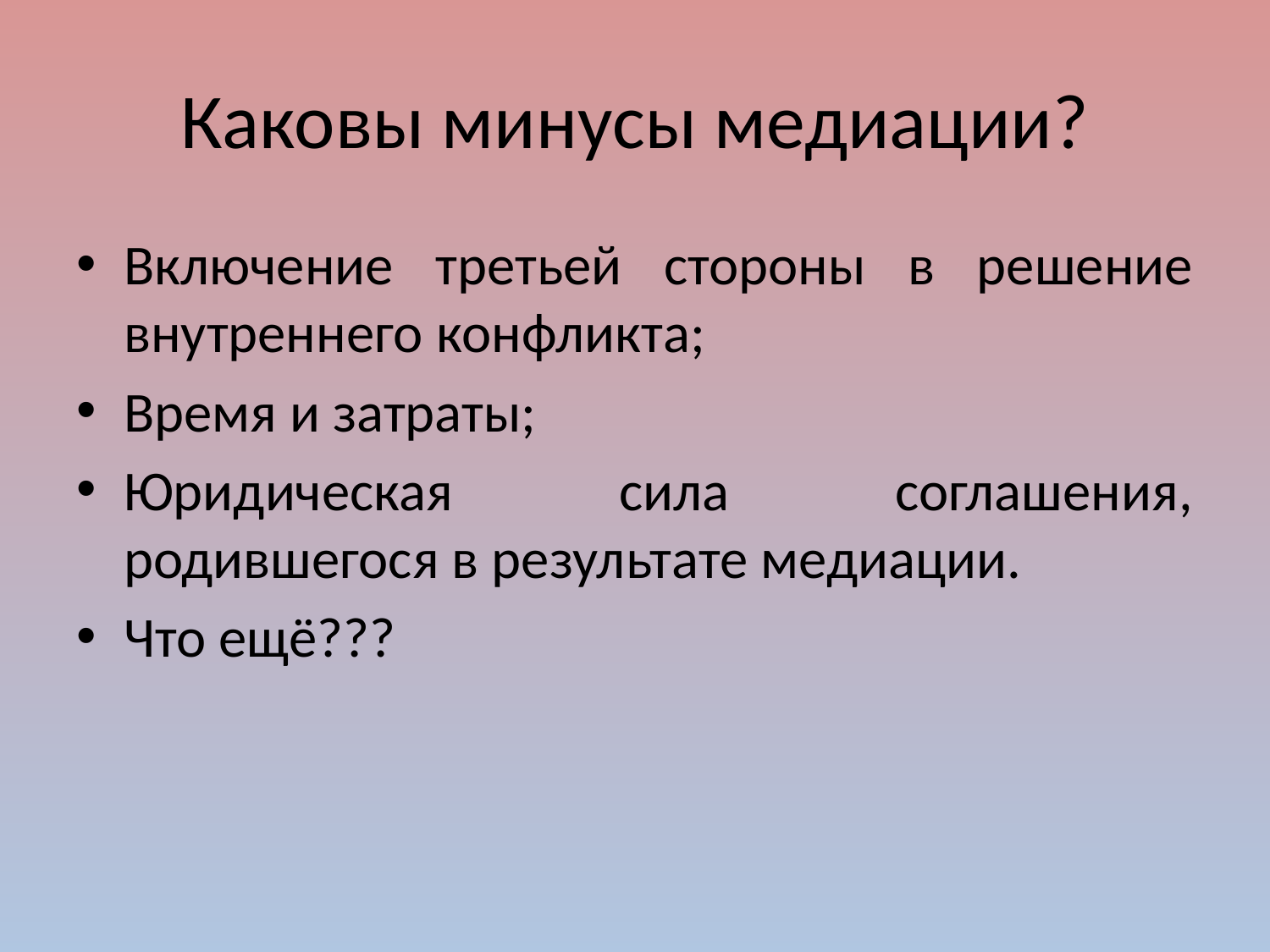

# Каковы минусы медиации?
Включение третьей стороны в решение внутреннего конфликта;
Время и затраты;
Юридическая сила соглашения, родившегося в результате медиации.
Что ещё???